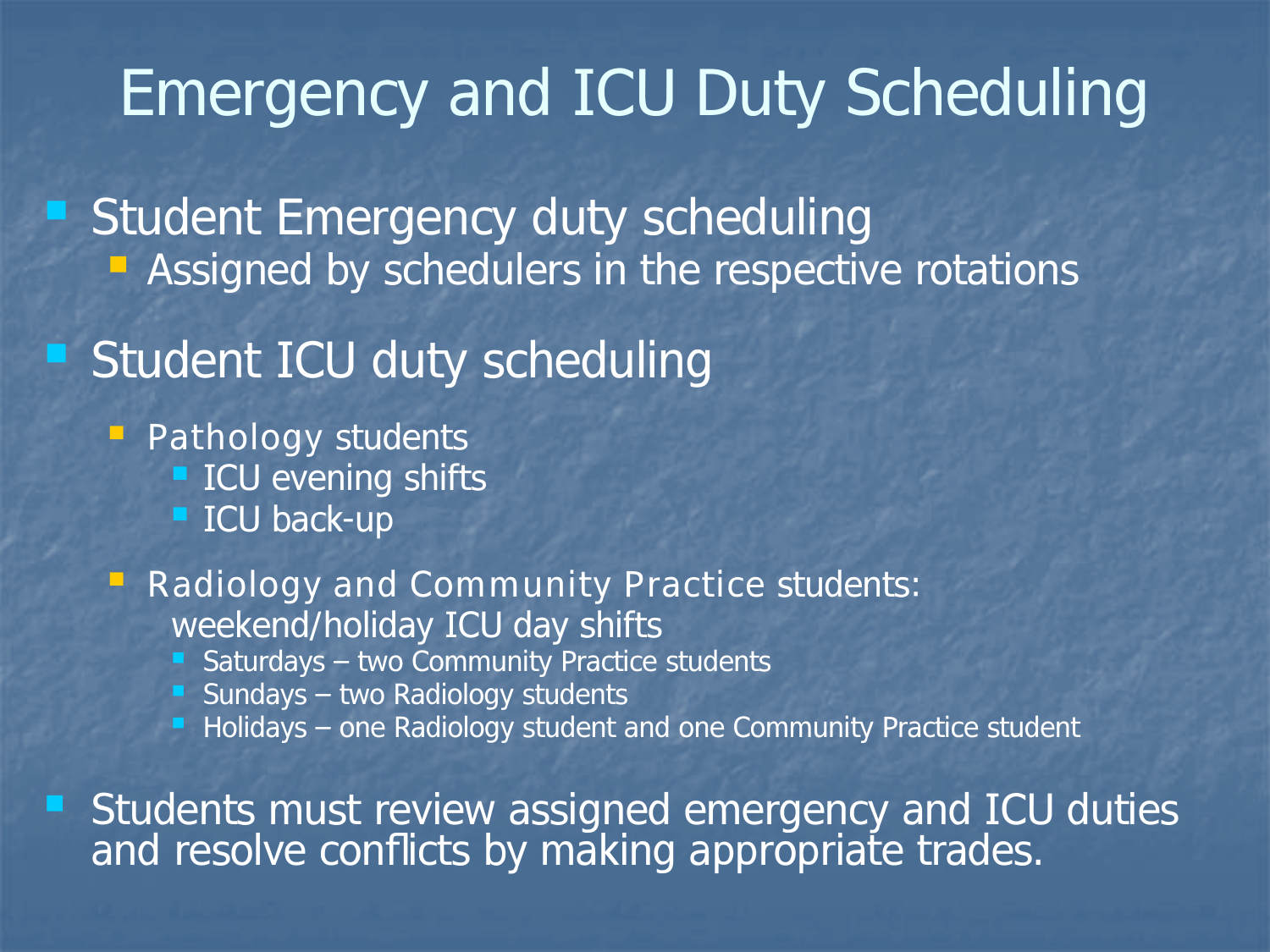

# Emergency and ICU Duty Scheduling
Student Emergency duty scheduling
Assigned by schedulers in the respective rotations

Student ICU duty scheduling

Pathology students
ICU evening shifts
ICU back-up

Radiology and Community Practice students:
weekend/holiday ICU day shifts
Saturdays – two Community Practice students
Sundays – two Radiology students
Holidays – one Radiology student and one Community Practice student

Students must review assigned emergency and ICU duties and resolve conflicts by making appropriate trades.